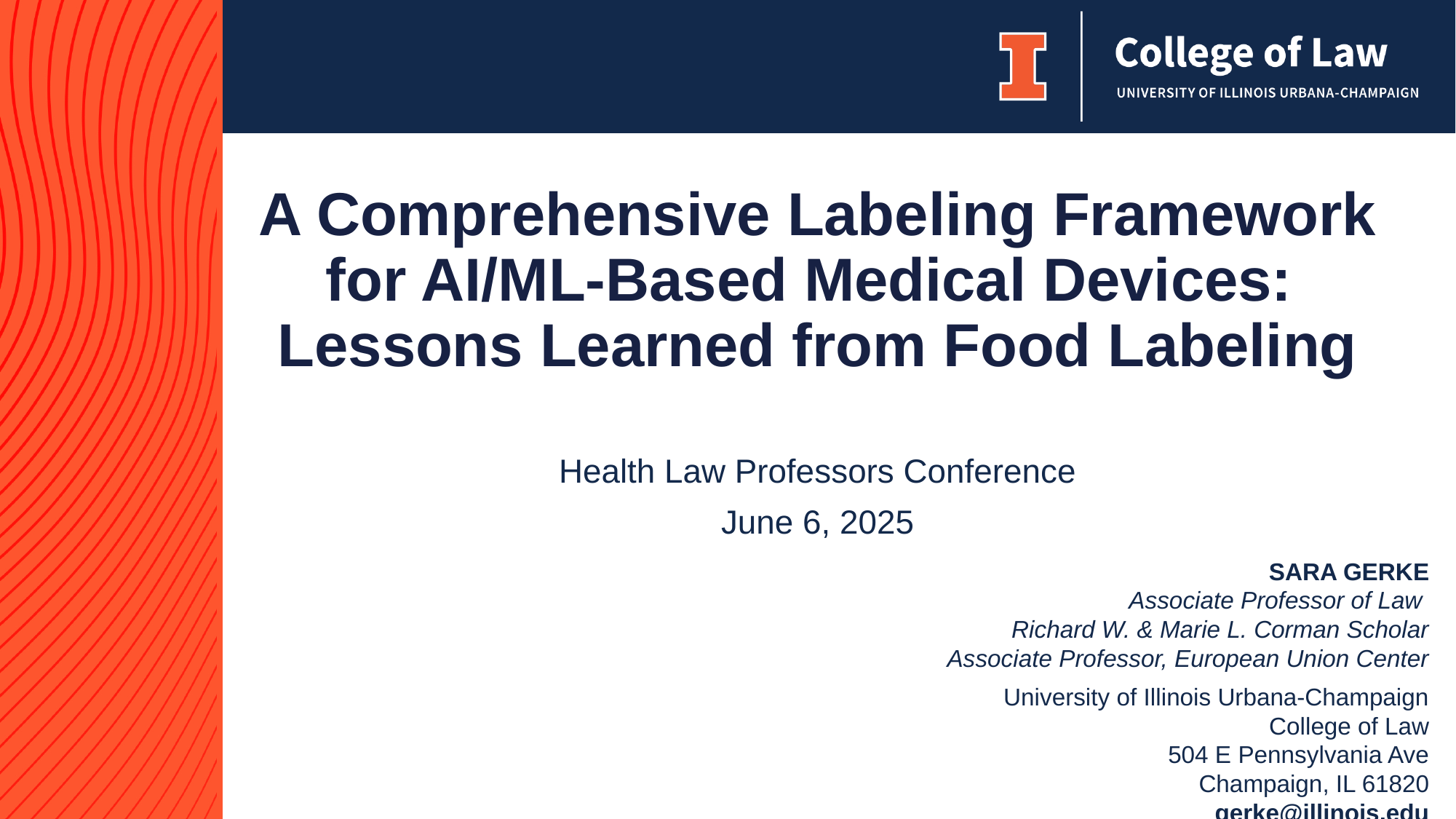

# A Comprehensive Labeling Framework for AI/ML-Based Medical Devices: Lessons Learned from Food Labeling

Health Law Professors Conference
June 6, 2025

SARA GERKE
Associate Professor of Law
Richard W. & Marie L. Corman Scholar
Associate Professor, European Union Center
University of Illinois Urbana-Champaign
College of Law
504 E Pennsylvania Ave
Champaign, IL 61820
gerke@illinois.edu